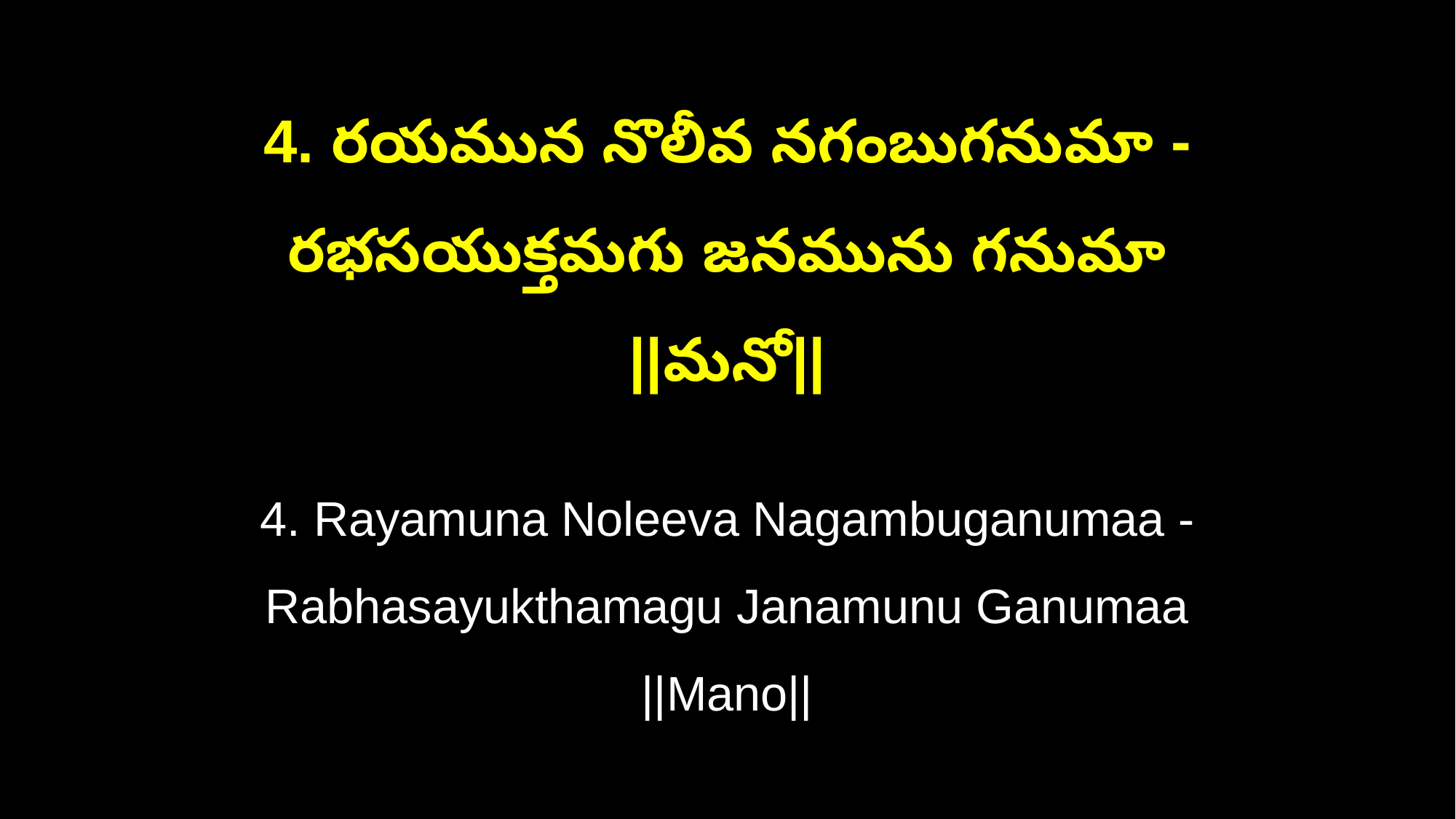

4. రయమున నొలీవ నగంబుగనుమా - రభసయుక్తమగు జనమును గనుమా
||మనో||
4. Rayamuna Noleeva Nagambuganumaa - Rabhasayukthamagu Janamunu Ganumaa
||Mano||